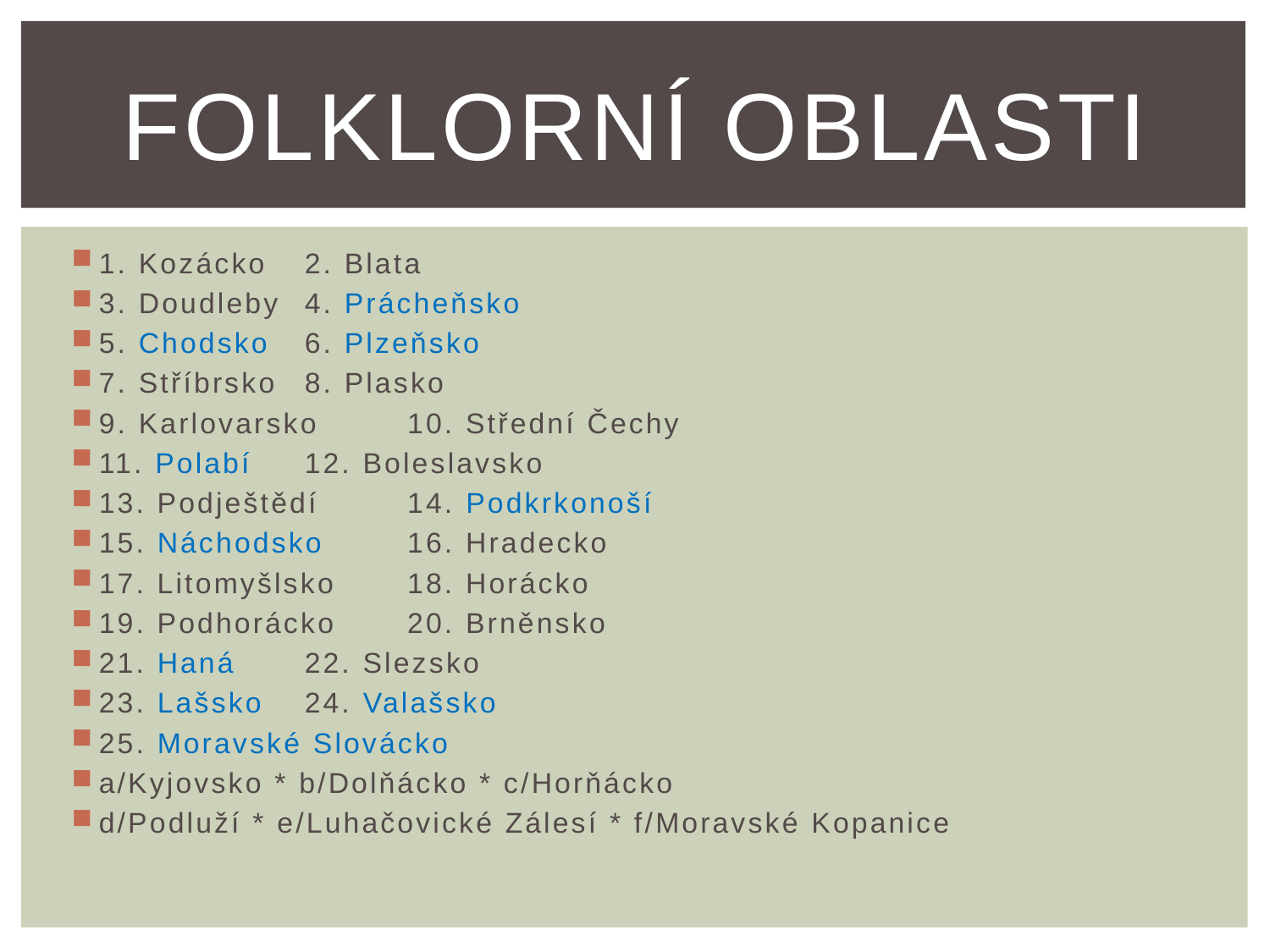

# Folklorní oblasti
1. Kozácko 		2. Blata
3. Doudleby 		4. Prácheňsko
5. Chodsko 		6. Plzeňsko
7. Stříbrsko 		8. Plasko
9. Karlovarsko 	10. Střední Čechy
11. Polabí 		12. Boleslavsko
13. Podještědí 	14. Podkrkonoší
15. Náchodsko 	16. Hradecko
17. Litomyšlsko	18. Horácko
19. Podhorácko 	20. Brněnsko
21. Haná		22. Slezsko
23. Lašsko 		24. Valašsko
25. Moravské Slovácko
a/Kyjovsko * b/Dolňácko * c/Horňácko
d/Podluží * e/Luhačovické Zálesí * f/Moravské Kopanice